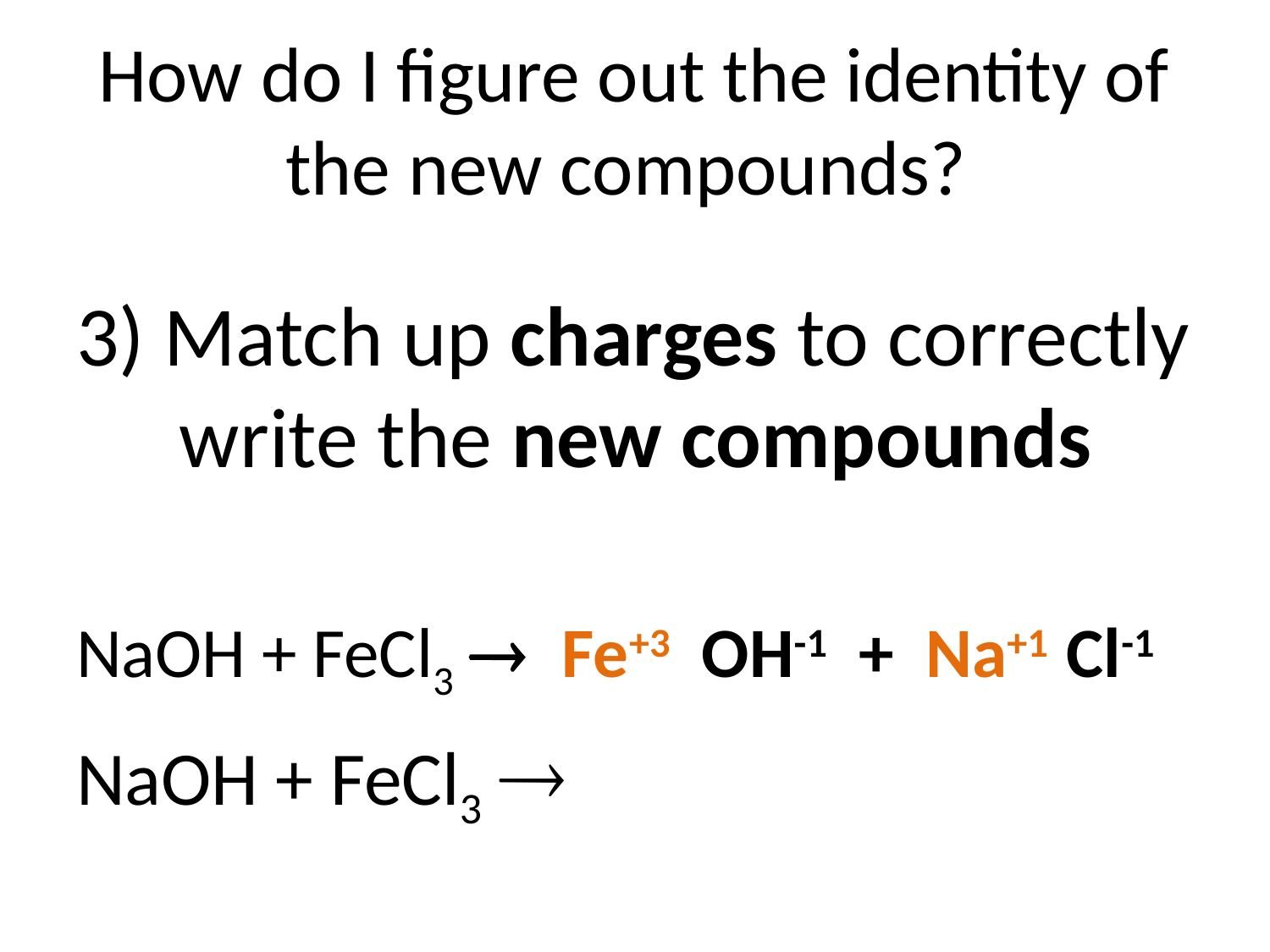

# How do I figure out the identity of the new compounds?
3) Match up charges to correctly write the new compounds

NaOH + FeCl3 → Fe+3  OH-1  +  Na+1  Cl-1
NaOH + FeCl3 →